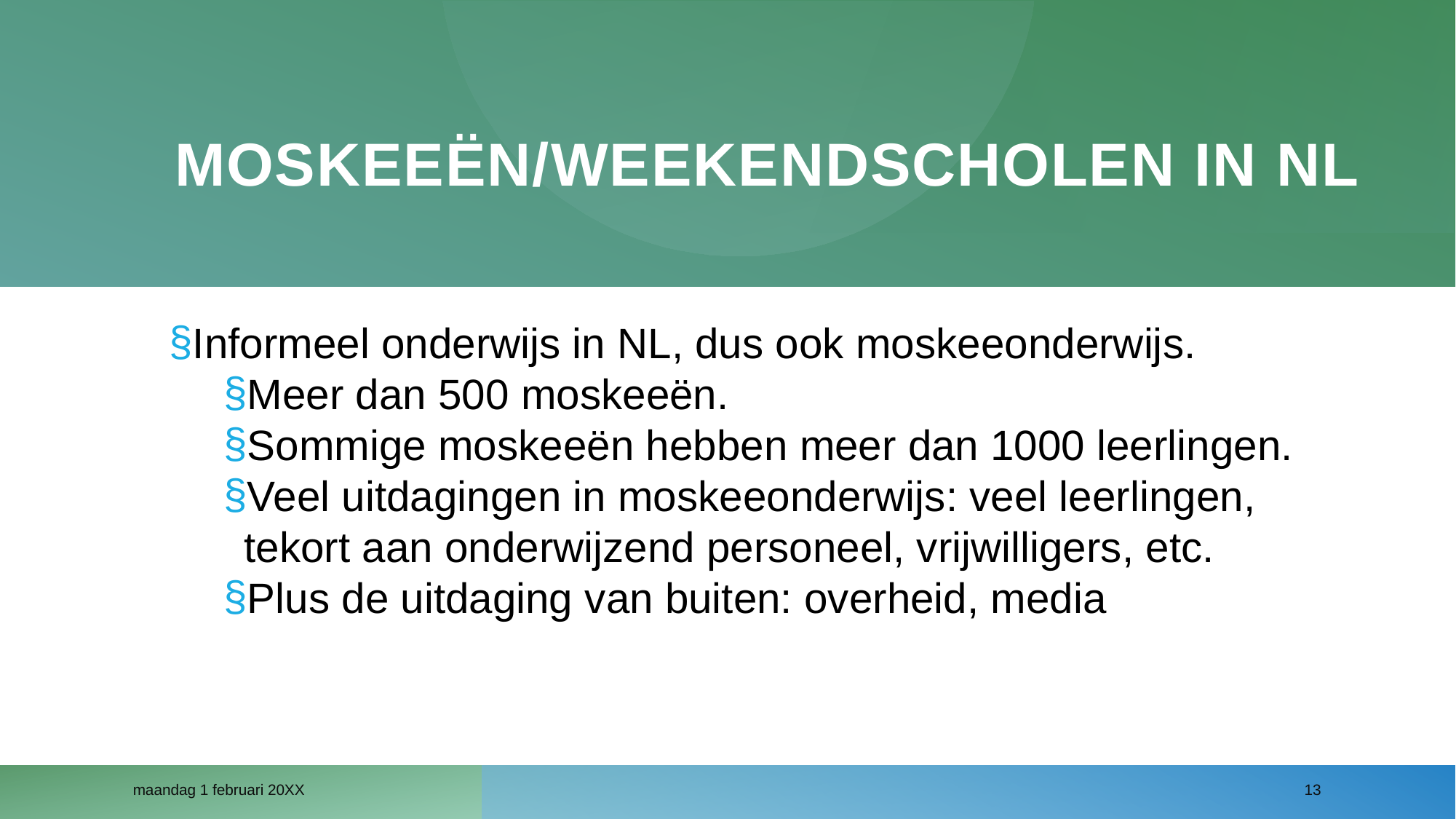

# Moskeeën/weekendscholen in NL
Informeel onderwijs in NL, dus ook moskeeonderwijs.
Meer dan 500 moskeeën.
Sommige moskeeën hebben meer dan 1000 leerlingen.
Veel uitdagingen in moskeeonderwijs: veel leerlingen, tekort aan onderwijzend personeel, vrijwilligers, etc.
Plus de uitdaging van buiten: overheid, media
maandag 1 februari 20XX

13